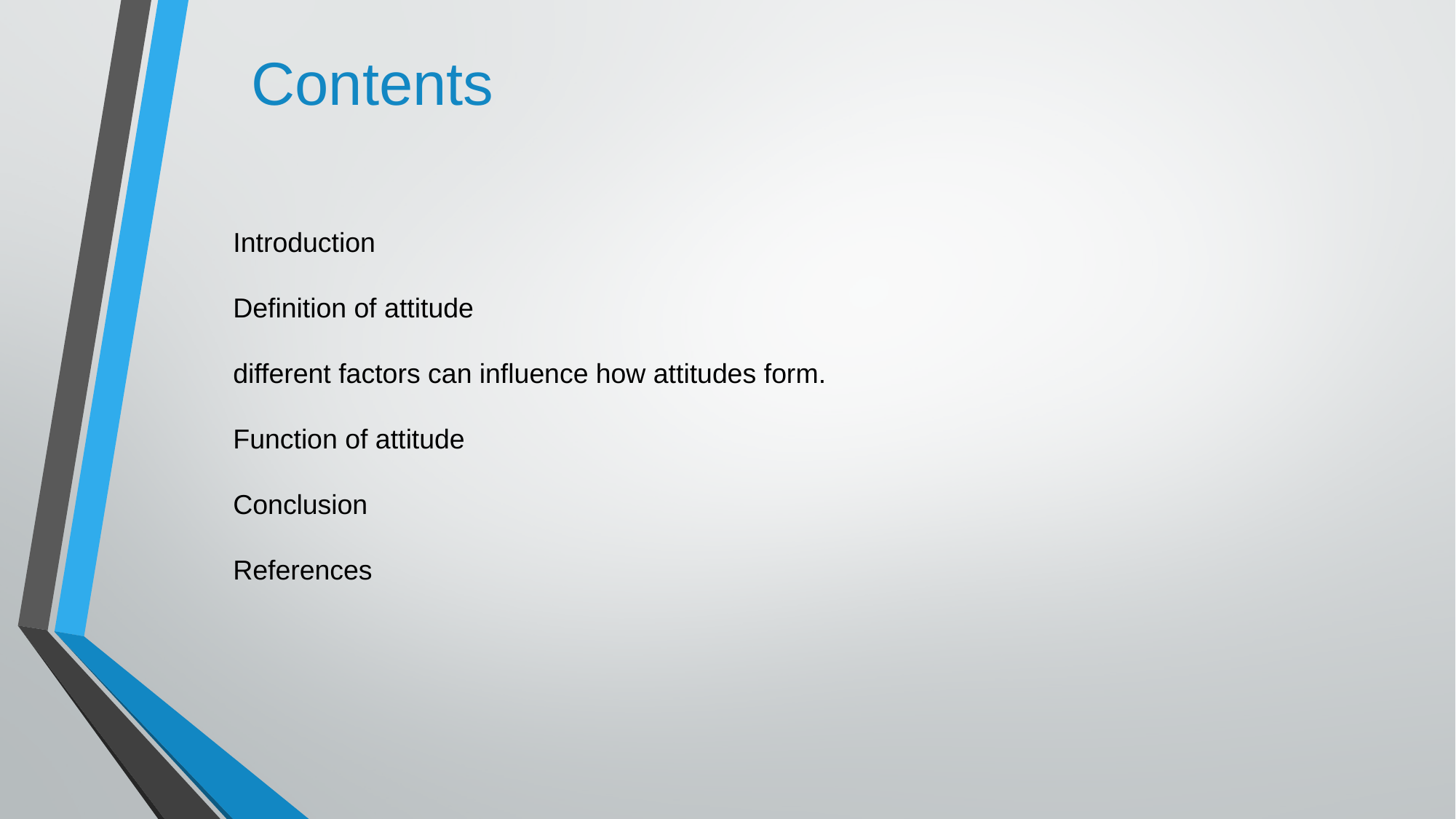

# Contents
Introduction

Definition of attitude

different factors can influence how attitudes form.

Function of attitude

Conclusion

References